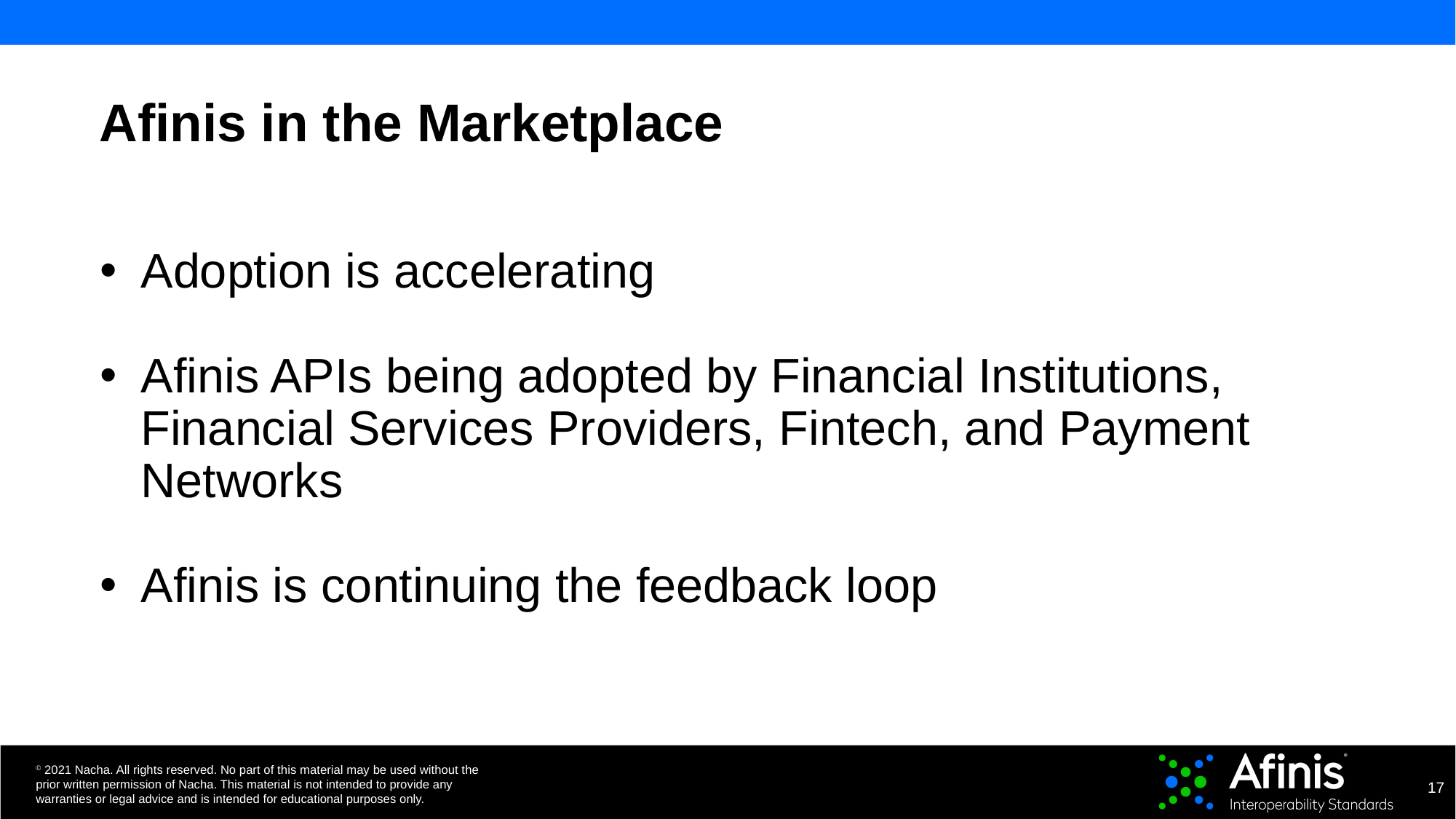

# Afinis in the Marketplace
Adoption is accelerating

Afinis APIs being adopted by Financial Institutions, Financial Services Providers, Fintech, and Payment Networks

Afinis is continuing the feedback loop

17